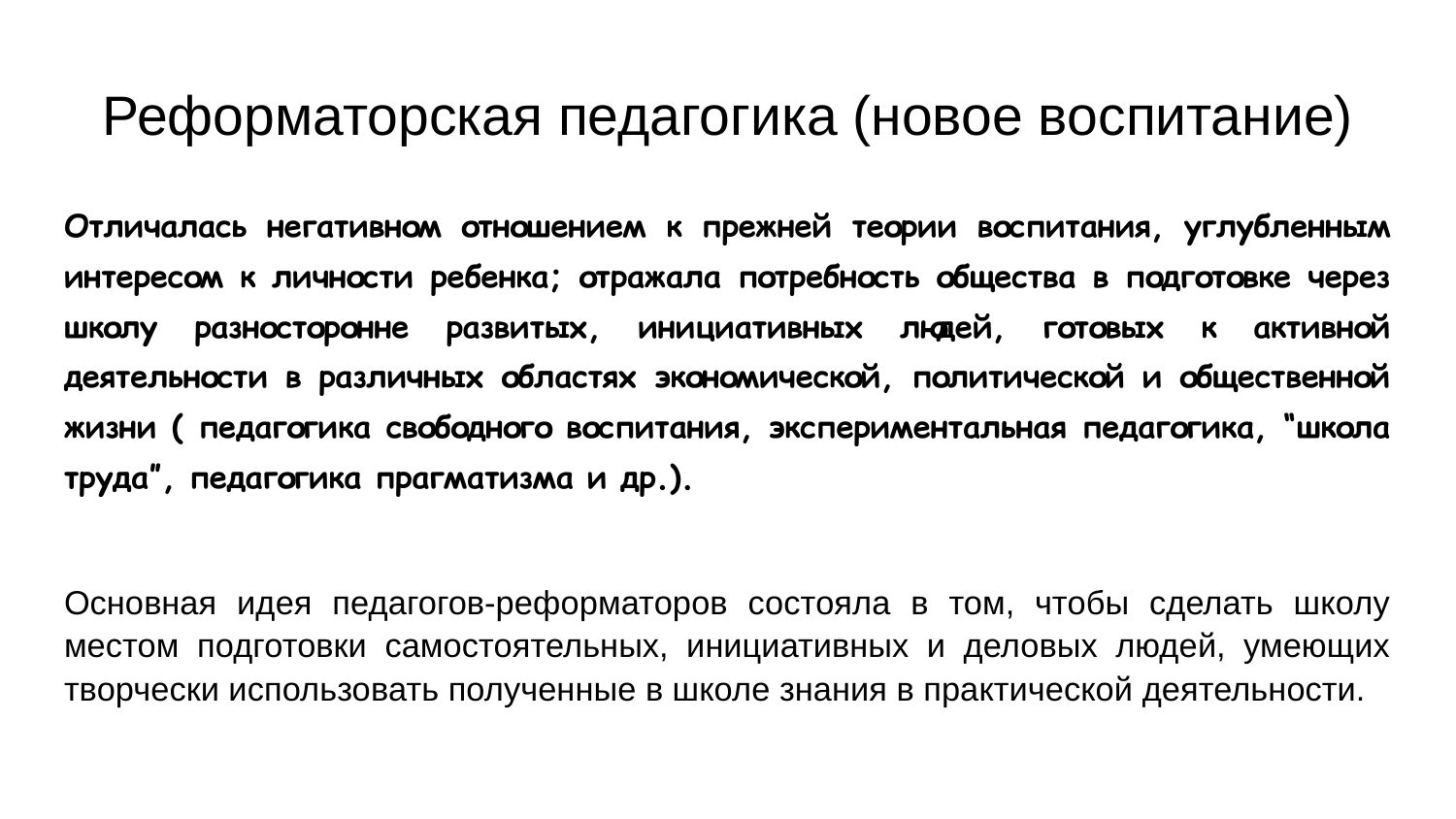

# Реформаторская педагогика (новое воспитание)
Отличалась негативном отношением к прежней теории воспитания, углубленным интересом к личности ребенка; отражала потребность общества в подготовке через школу разносторонне развитых, инициативных людей, готовых к активной деятельности в различных областях экономической, политической и общественной жизни ( педагогика свободного воспитания, экспериментальная педагогика, “школа труда”, педагогика прагматизма и др.).

Основная идея педагогов-реформаторов состояла в том, чтобы сделать школу местом подготовки самостоятельных, инициативных и деловых людей, умеющих творчески использовать полученные в школе знания в практической деятельности.